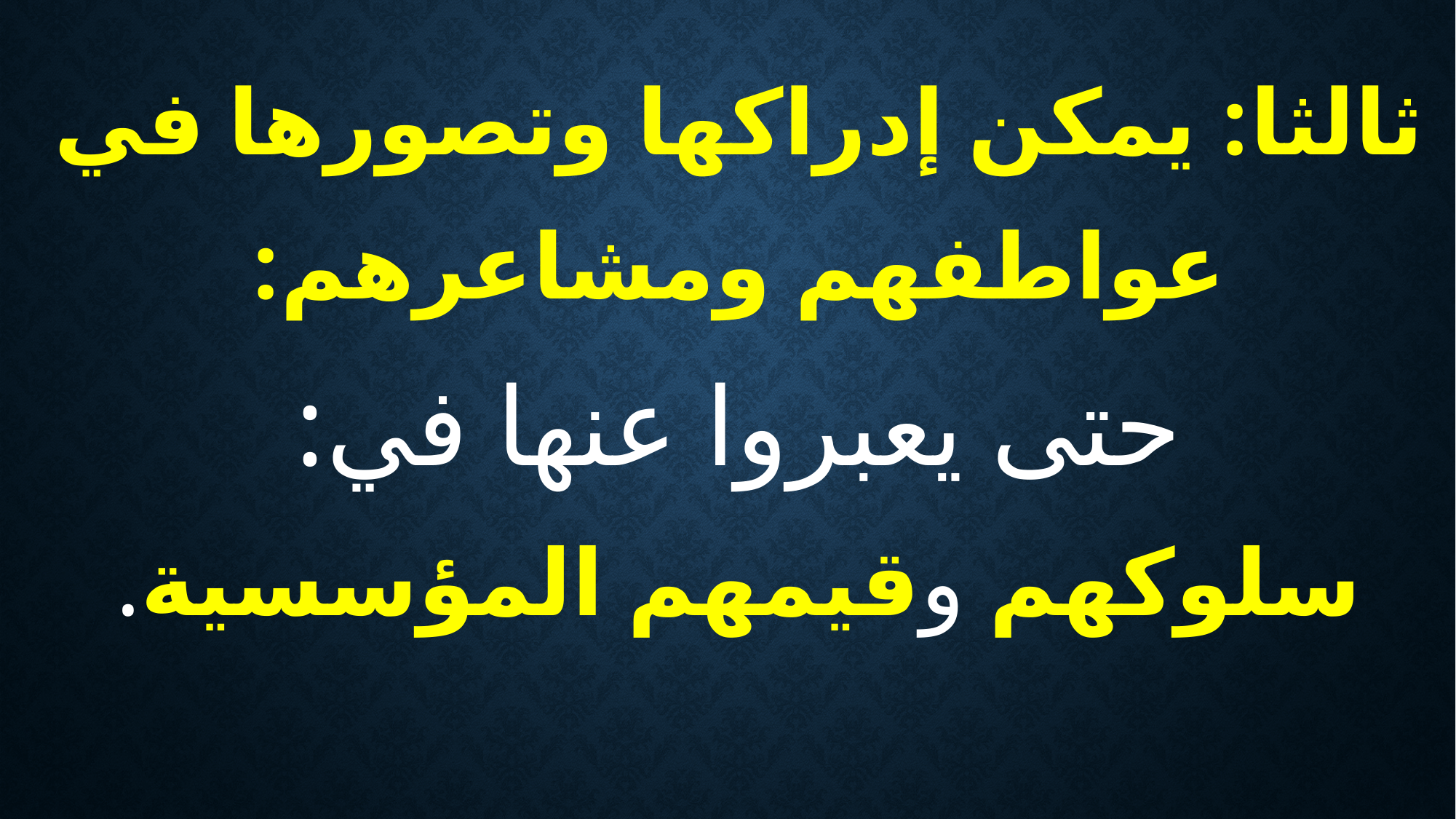

ثالثا: يمكن إدراكها وتصورها في
عواطفهم ومشاعرهم:
حتى يعبروا عنها في:
سلوكهم وقيمهم المؤسسية.